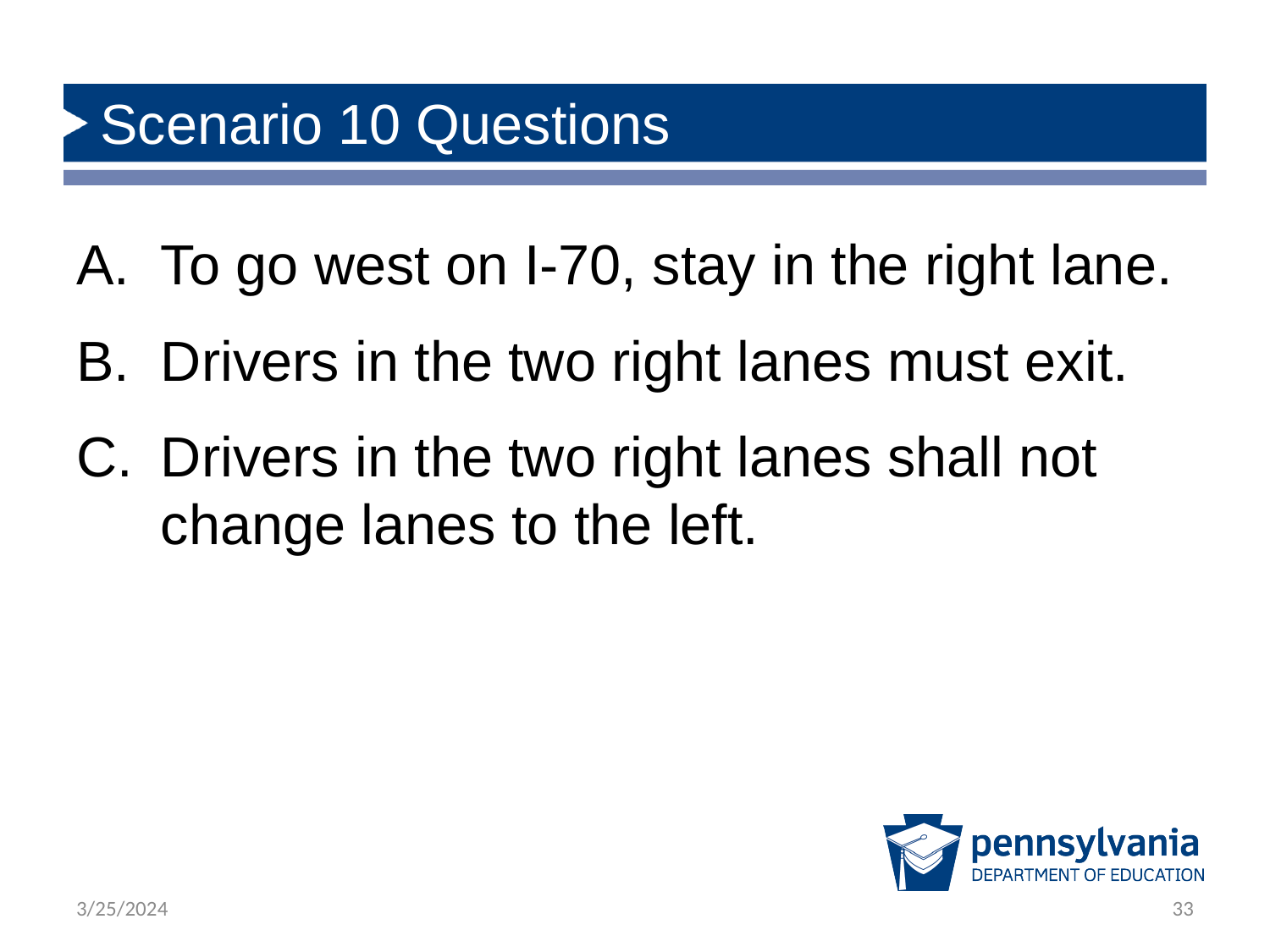

# Scenario 10 Questions
To go west on I-70, stay in the right lane.
Drivers in the two right lanes must exit.
Drivers in the two right lanes shall not change lanes to the left.

3/25/2024
33